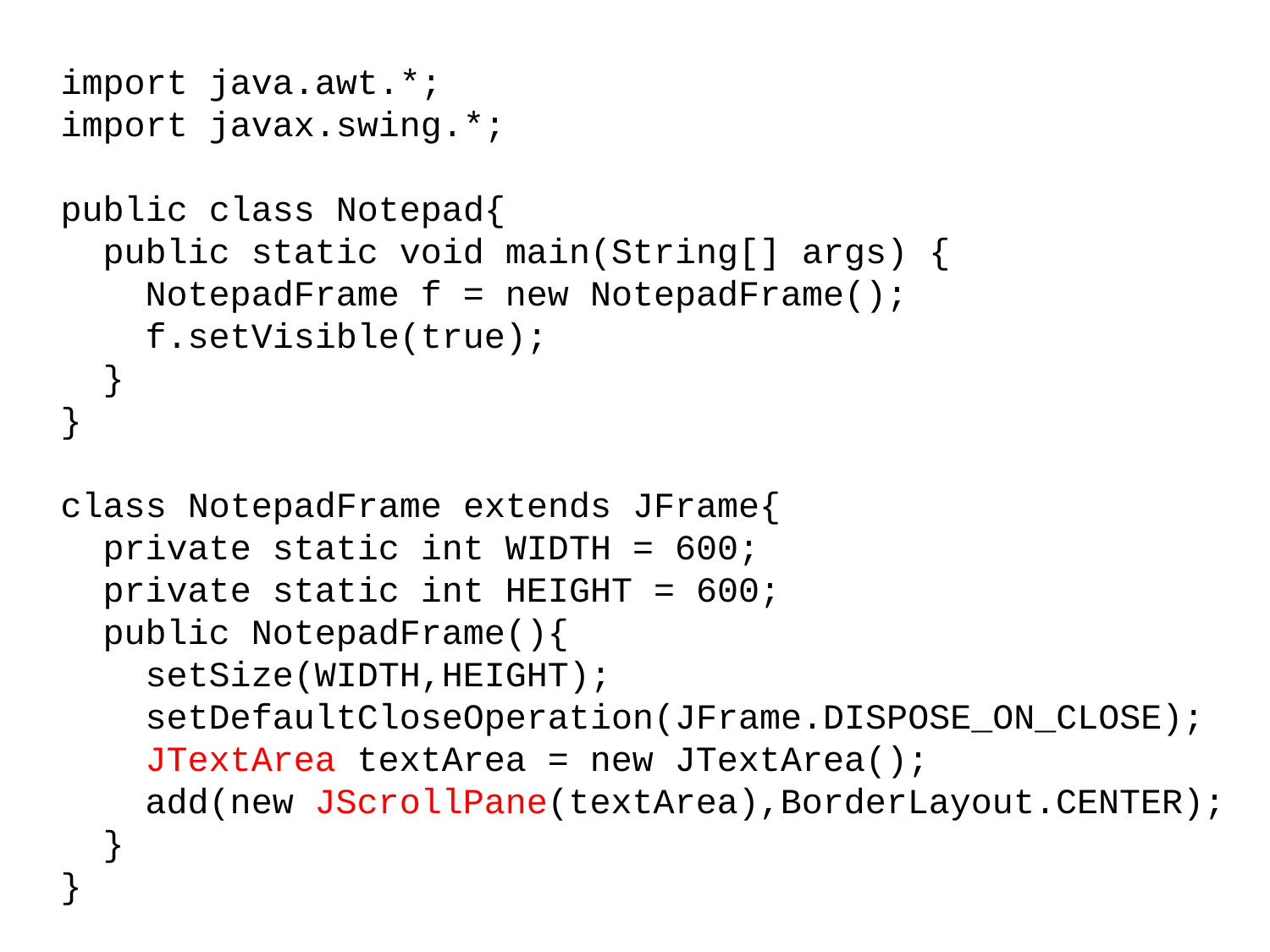

import java.awt.*;
import javax.swing.*;

public class Notepad{
  public static void main(String[] args) {
    NotepadFrame f = new NotepadFrame();
    f.setVisible(true);
  }
}

class NotepadFrame extends JFrame{
  private static int WIDTH = 600;
  private static int HEIGHT = 600;
  public NotepadFrame(){
    setSize(WIDTH,HEIGHT);
    setDefaultCloseOperation(JFrame.DISPOSE_ON_CLOSE);
    JTextArea textArea = new JTextArea();
    add(new JScrollPane(textArea),BorderLayout.CENTER);
  }
}